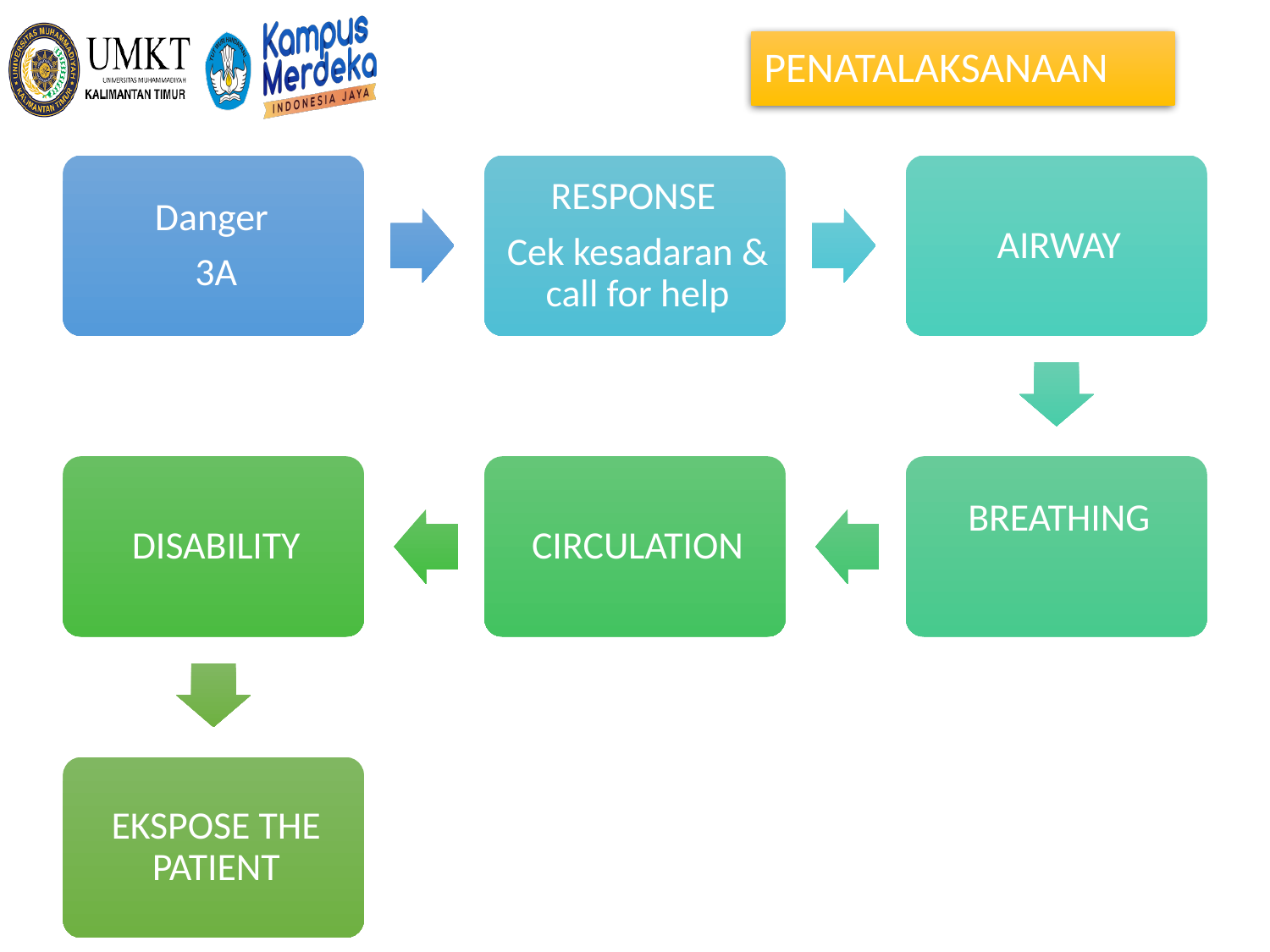

# PENATALAKSANAAN
Danger
3A

RESPONSE
Cek kesadaran & call for help

AIRWAY

BREATHING

CIRCULATION

DISABILITY

EKSPOSE THE PATIENT